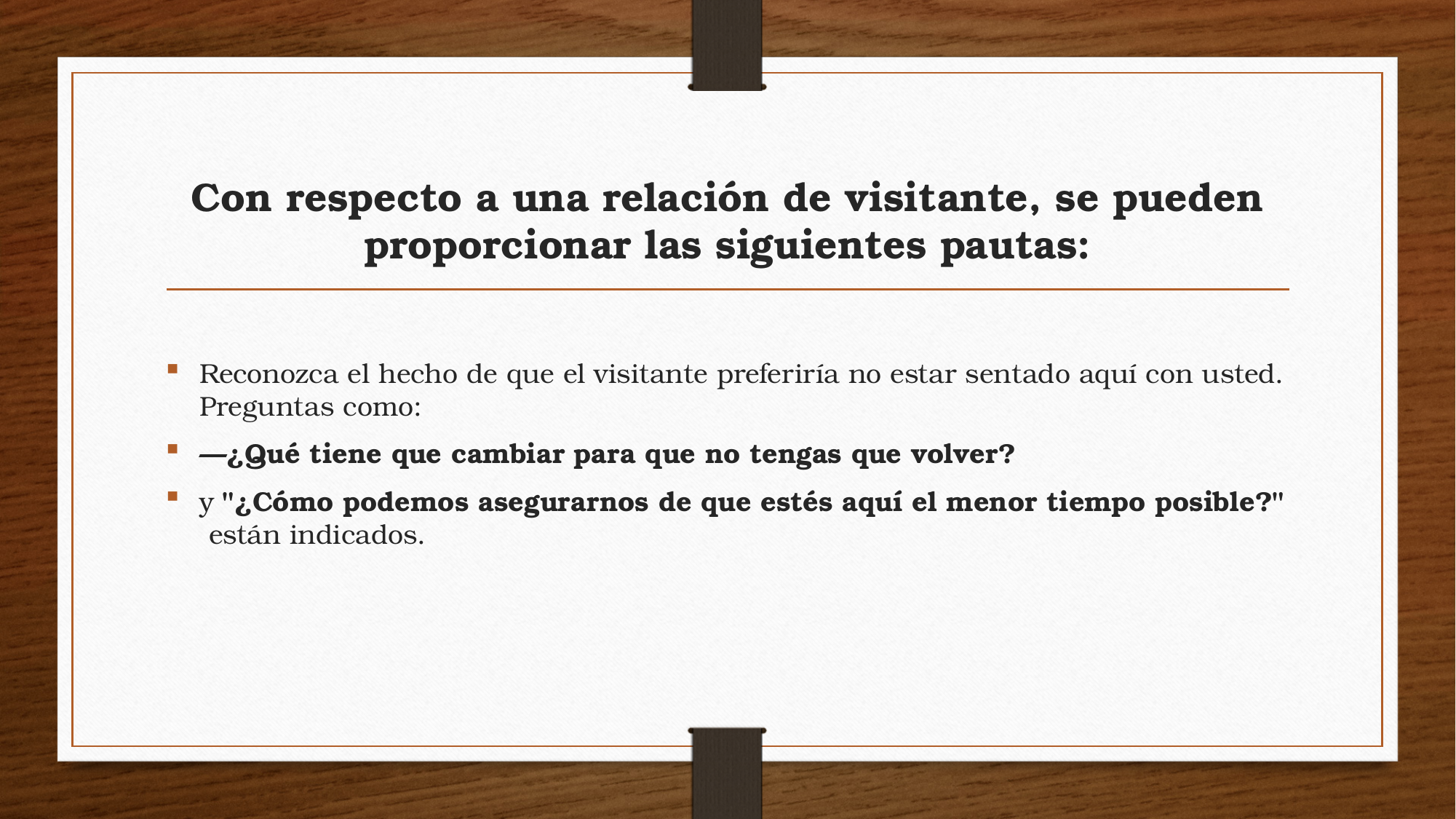

# Con respecto a una relación de visitante, se pueden proporcionar las siguientes pautas:
Reconozca el hecho de que el visitante preferiría no estar sentado aquí con usted. Preguntas como:
—¿Qué tiene que cambiar para que no tengas que volver?
y "¿Cómo podemos asegurarnos de que estés aquí el menor tiempo posible?"  están indicados.